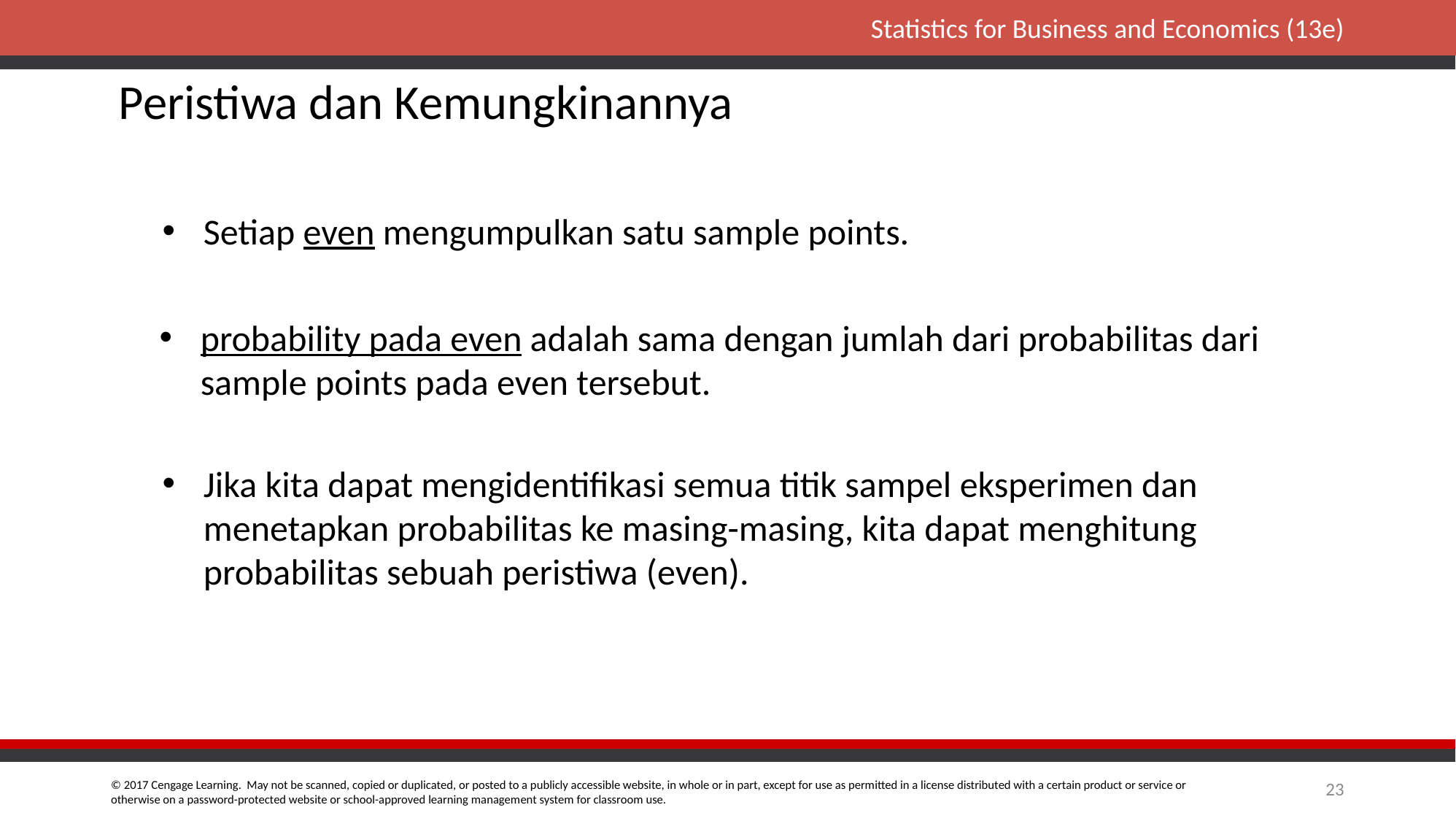

Peristiwa dan Kemungkinannya
Setiap even mengumpulkan satu sample points.
probability pada even adalah sama dengan jumlah dari probabilitas dari sample points pada even tersebut.
Jika kita dapat mengidentifikasi semua titik sampel eksperimen dan menetapkan probabilitas ke masing-masing, kita dapat menghitung probabilitas sebuah peristiwa (even).
23